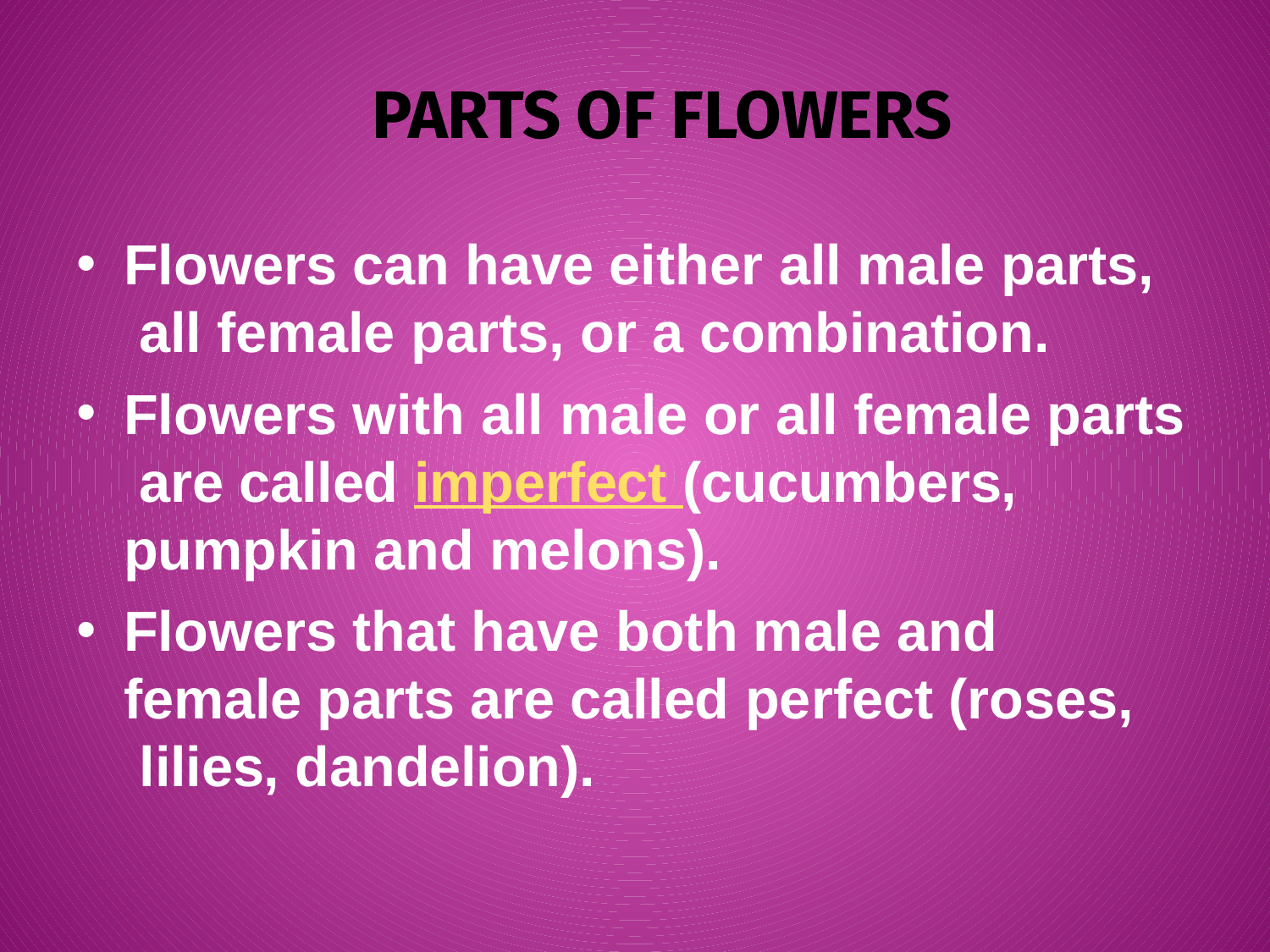

# Parts of Flowers
Flowers can have either all male parts,  all female parts, or a combination.
Flowers with all male or all female parts  are called imperfect (cucumbers,  pumpkin and melons).
Flowers that have both male and  female parts are called perfect (roses,  lilies, dandelion).